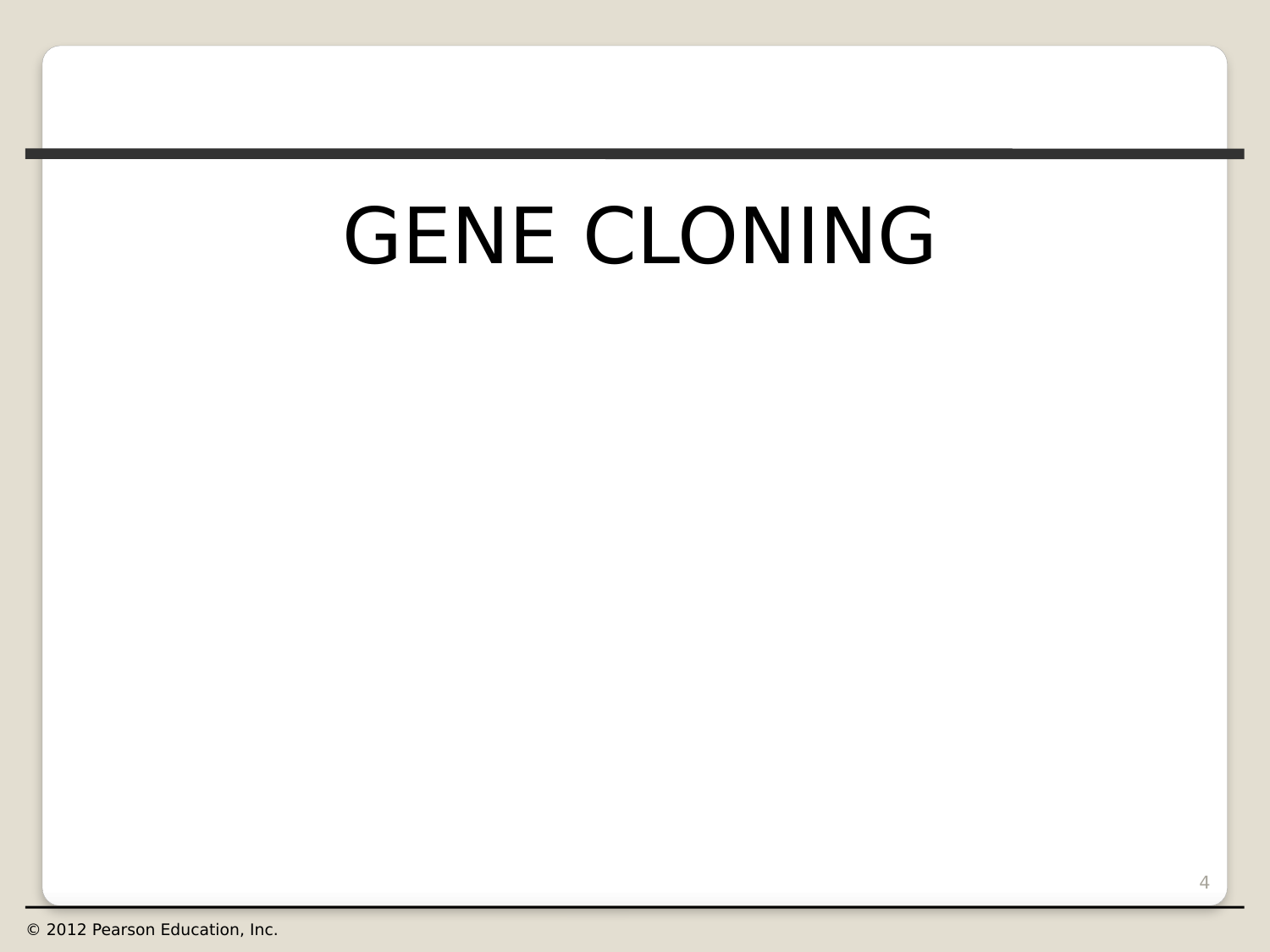

GENE CLONING
4

© 2012 Pearson Education, Inc.